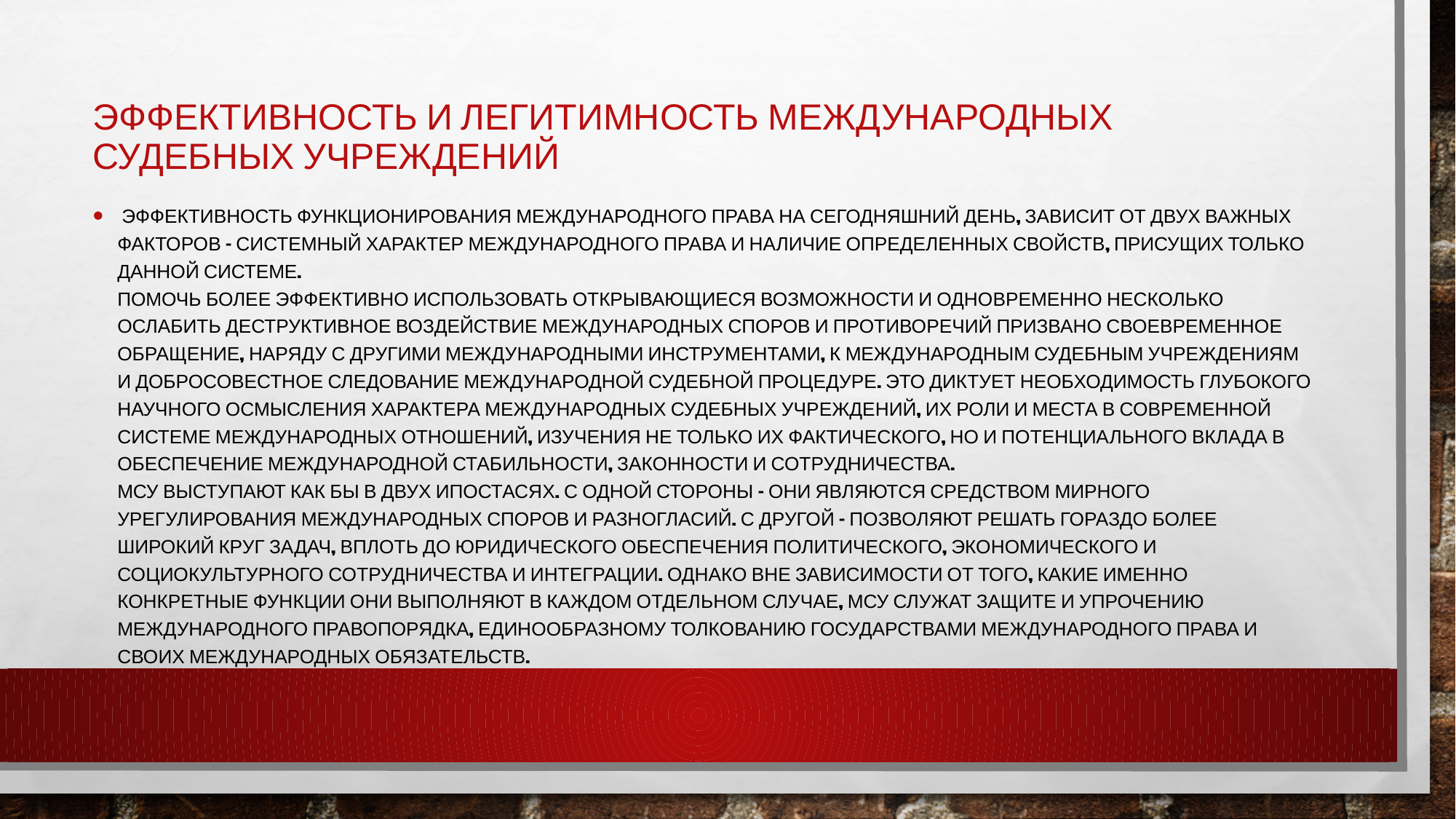

# Эффективность и легитимность Международных судебных учреждений
 Эффективность функционирования международного права на сегодняшний день, зависит от двух важных факторов – системный характер международного права и наличие определенных свойств, присущих только данной системе. 
Помочь более эффективно использовать открывающиеся возможности и одновременно несколько ослабить деструктивное воздействие международных споров и противоречий призвано своевременное обращение, наряду с другими международными инструментами, к международным судебным учреждениям и добросовестное следование международной судебной процедуре. Это диктует необходимость глубокого научного осмысления характера международных судебных учреждений, их роли и места в современной системе международных отношений, изучения не только их фактического, но и потенциального вклада в обеспечение международной стабильности, законности и сотрудничества. 
МСУ выступают как бы в двух ипостасях. С одной стороны - они являются средством мирного урегулирования международных споров и разногласий. С другой - позволяют решать гораздо более широкий круг задач, вплоть до юридического обеспечения политического, экономического и социокультурного сотрудничества и интеграции. Однако вне зависимости от того, какие именно конкретные функции они выполняют в каждом отдельном случае, МСУ служат защите и упрочению международного правопорядка, единообразному толкованию государствами международного права и своих международных обязательств.